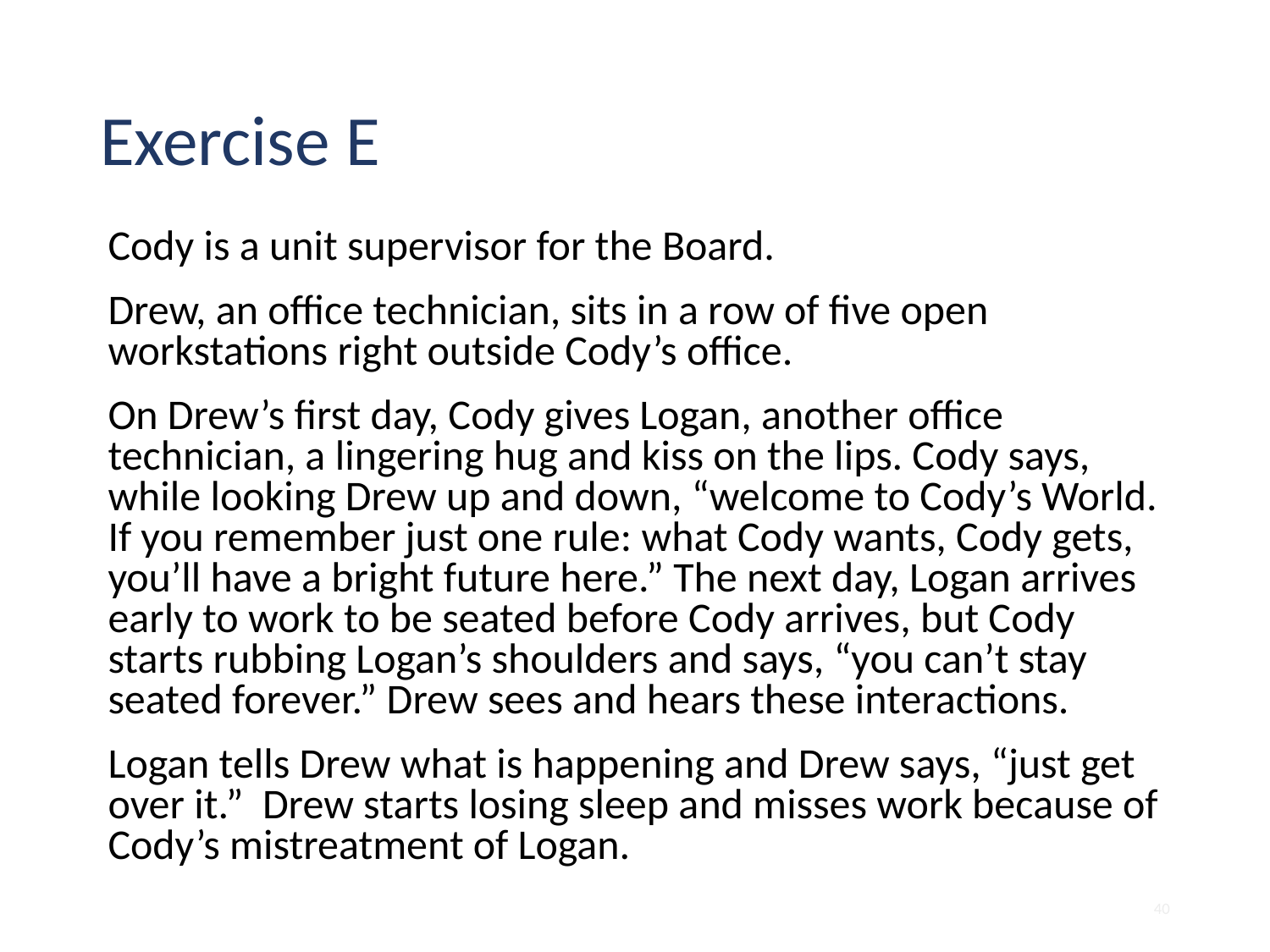

# Exercise E
Cody is a unit supervisor for the Board.
Drew, an office technician, sits in a row of five open workstations right outside Cody’s office.
On Drew’s first day, Cody gives Logan, another office technician, a lingering hug and kiss on the lips. Cody says, while looking Drew up and down, “welcome to Cody’s World.  If you remember just one rule: what Cody wants, Cody gets, you’ll have a bright future here.” The next day, Logan arrives early to work to be seated before Cody arrives, but Cody starts rubbing Logan’s shoulders and says, “you can’t stay seated forever.” Drew sees and hears these interactions.
Logan tells Drew what is happening and Drew says, “just get over it.”  Drew starts losing sleep and misses work because of Cody’s mistreatment of Logan.

40